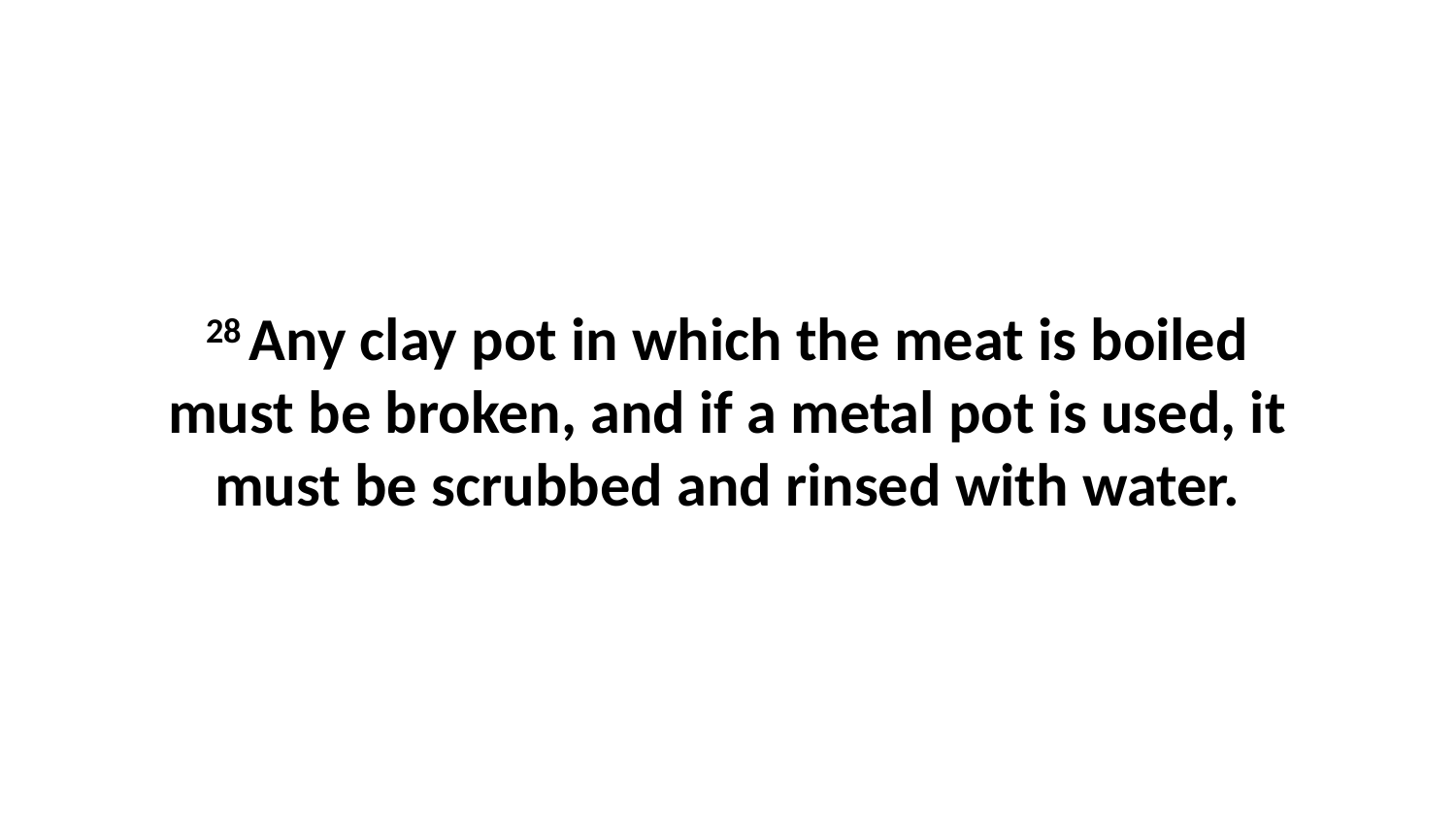

28 Any clay pot in which the meat is boiled must be broken, and if a metal pot is used, it must be scrubbed and rinsed with water.